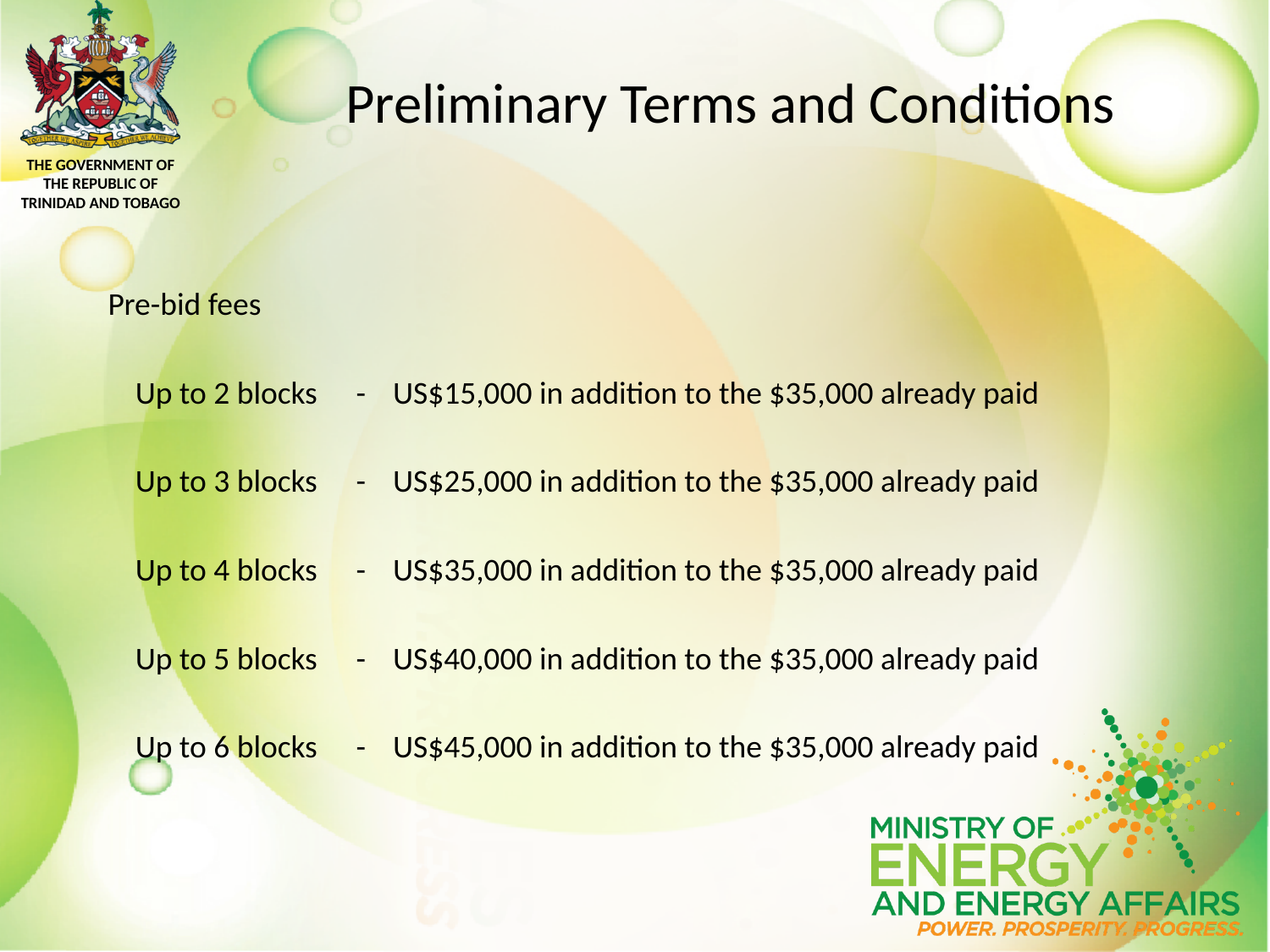

# Preliminary Terms and Conditions

Pre-bid fees

Up to 2 blocks		-	US$15,000 in addition to the $35,000 already paid

Up to 3 blocks		-	US$25,000 in addition to the $35,000 already paid

Up to 4 blocks		-	US$35,000 in addition to the $35,000 already paid

Up to 5 blocks		-	US$40,000 in addition to the $35,000 already paid

Up to 6 blocks		-	US$45,000 in addition to the $35,000 already paid